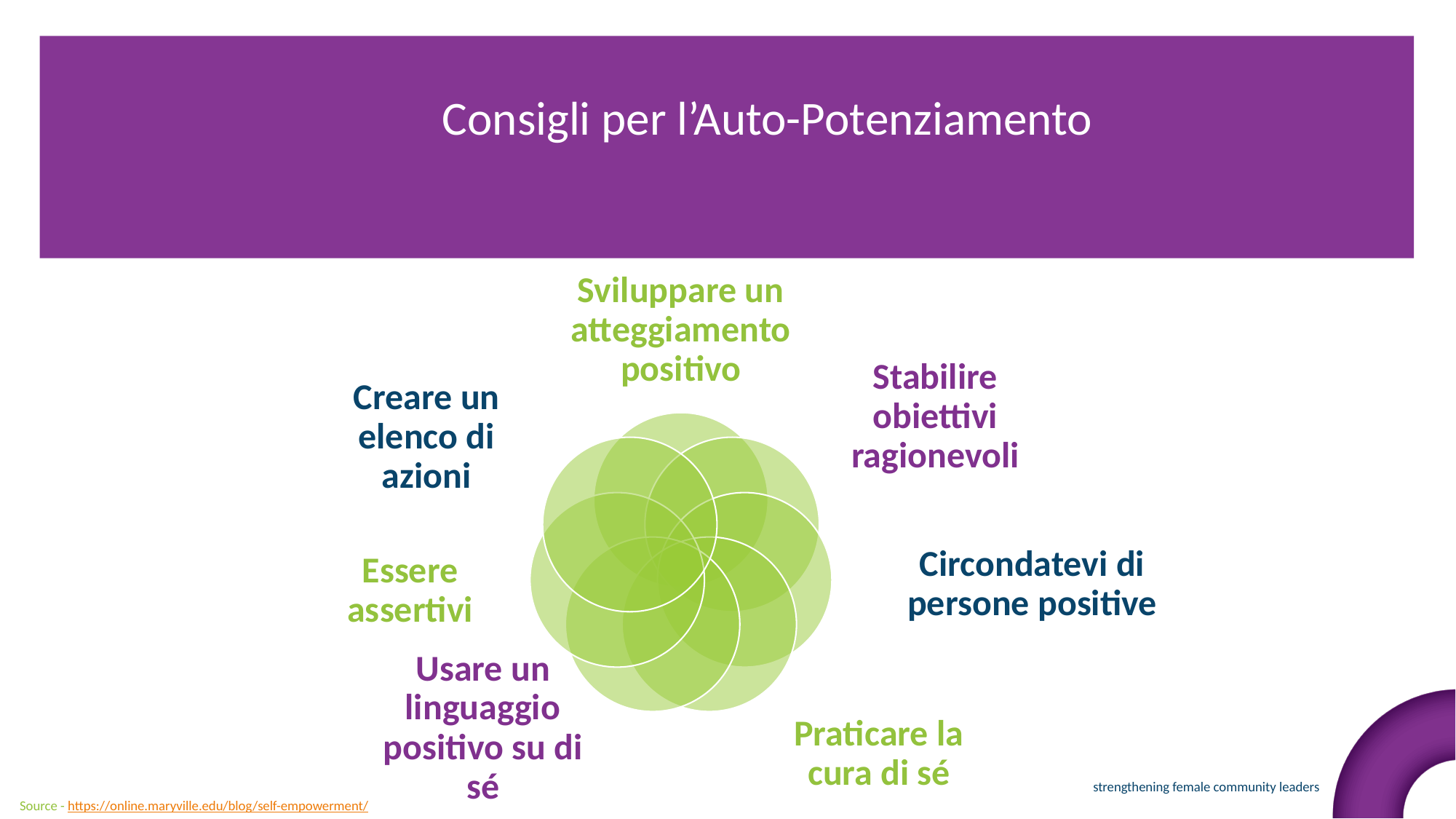

Consigli per l’Auto-Potenziamento

Sviluppare un atteggiamento positivo

Stabilire obiettivi ragionevoli

Circondatevi di persone positive

Praticare la cura di sé

Usare un linguaggio positivo su di sé

Essere assertivi

Creare un elenco di azioni
Source - https://online.maryville.edu/blog/self-empowerment/